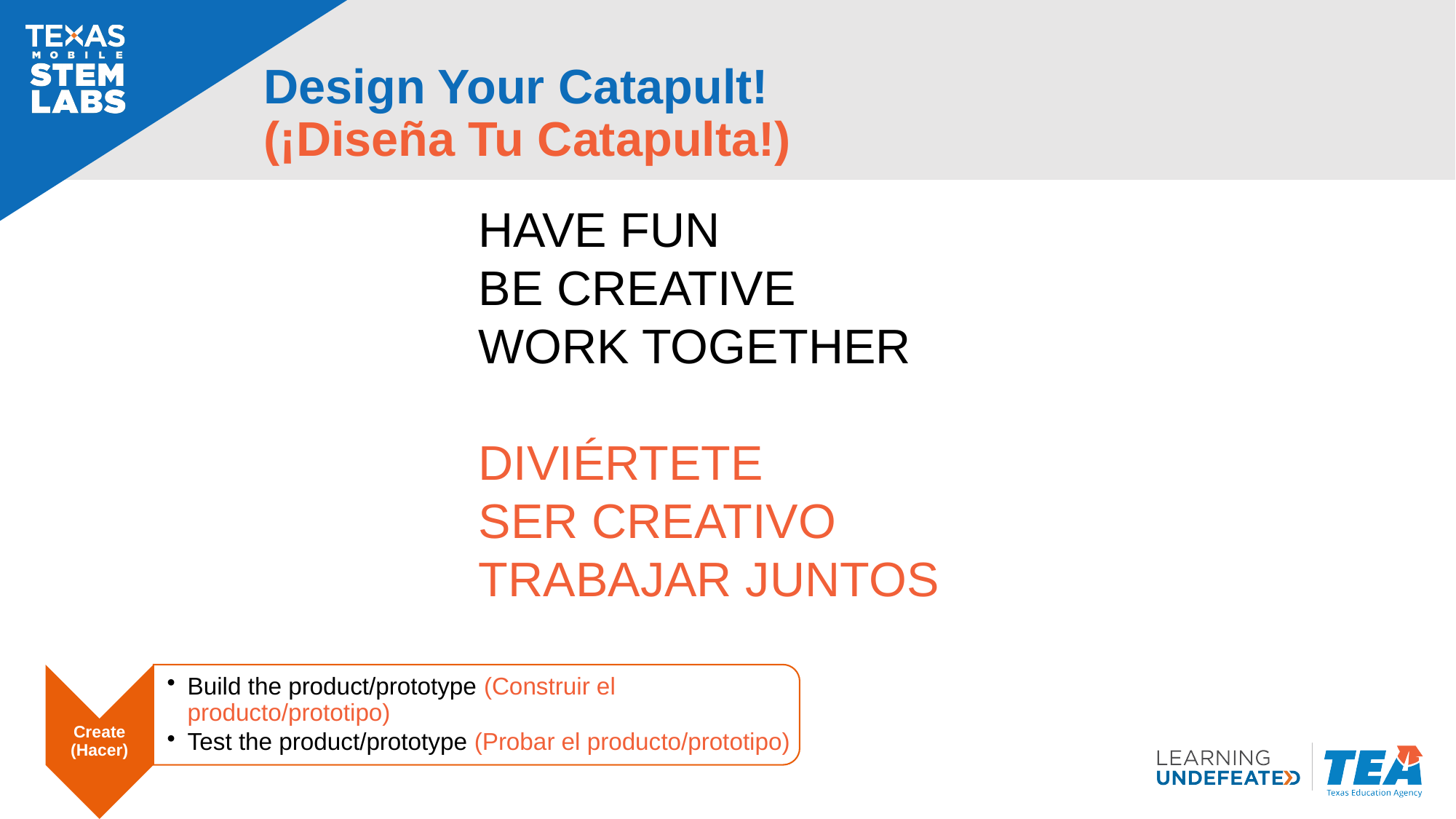

# Design Your Catapult! (¡Diseña Tu Catapulta!)